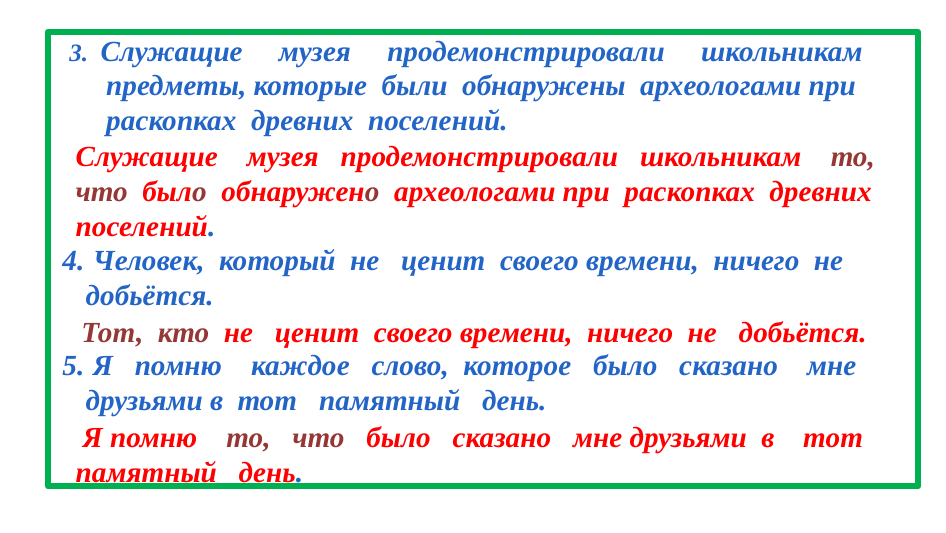

3.  Служащие     музея     продемонстрировали     школьникам
      предметы, которые  были  обнаружены  археологами при
      раскопках  древних  поселений.

 Человек,  который  не   ценит  своего времени,  ничего  не   добьётся.

 Я   помню    каждое   слово,  которое   было   сказано    мне друзьями в  тот   памятный   день.

Служащие    музея   продемонстрировали   школьникам    то,
что  было  обнаружено  археологами при  раскопках  древних  поселений.
      Тот,  кто  не   ценит  своего времени,  ничего  не   добьётся.
 Я помню    то,   что   было   сказано   мне друзьями  в    тот   памятный   день.